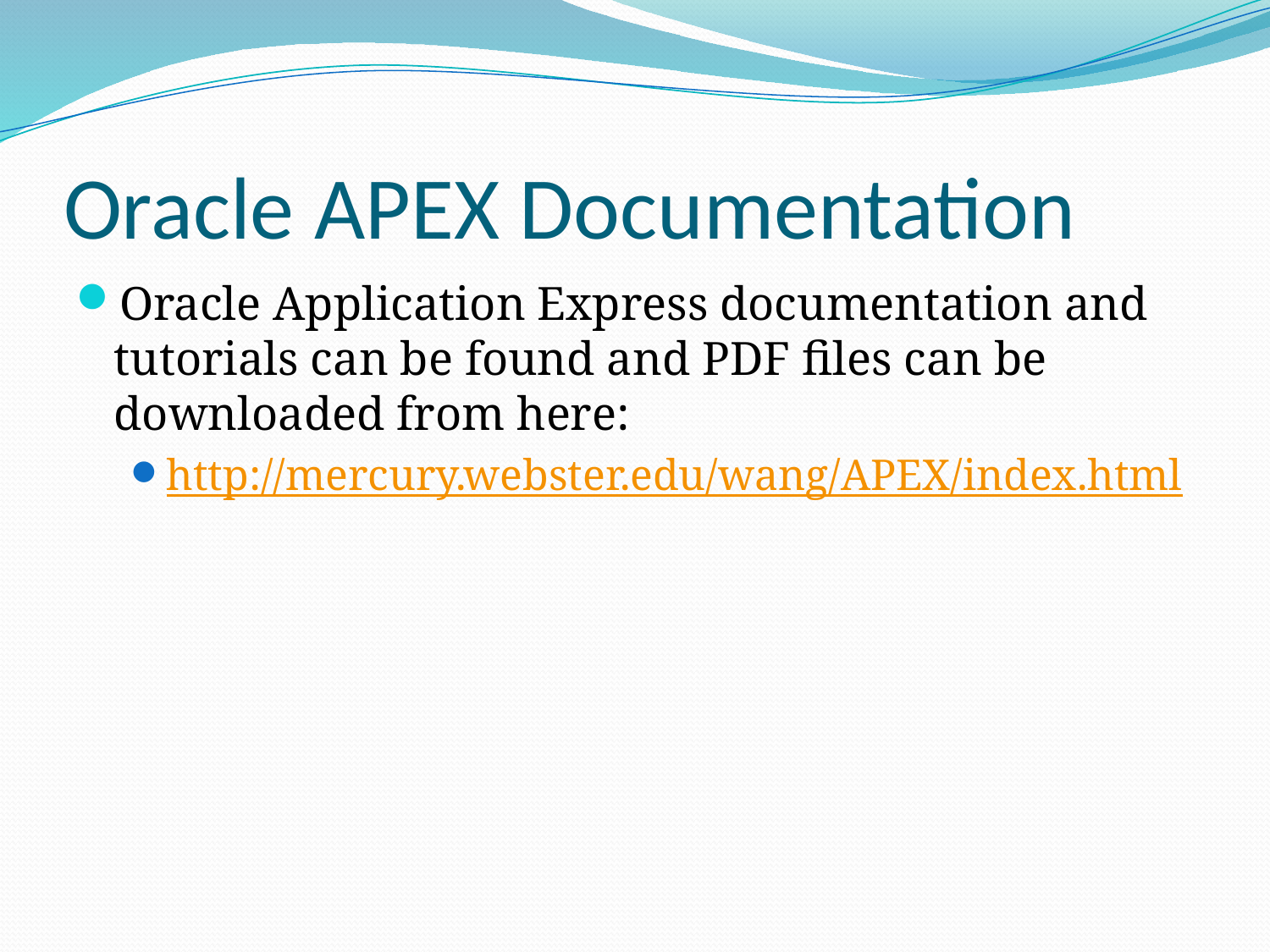

# Oracle APEX Documentation
Oracle Application Express documentation and tutorials can be found and PDF files can be downloaded from here:
http://mercury.webster.edu/wang/APEX/index.html